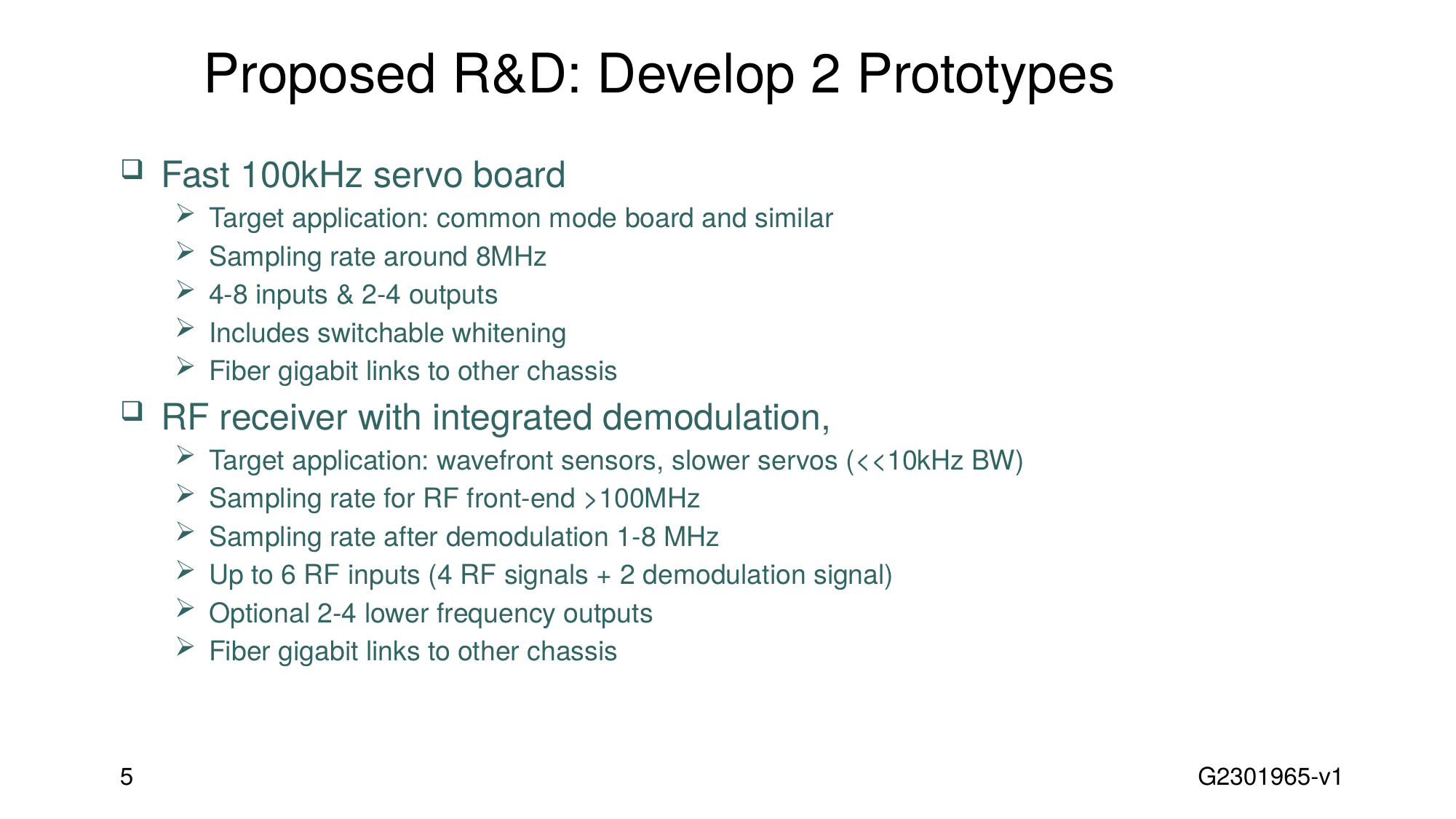

# Proposed R&D: Develop 2 Prototypes
Fast 100kHz servo board
Target application: common mode board and similar
Sampling rate around 8MHz
4-8 inputs & 2-4 outputs
Includes switchable whitening
Fiber gigabit links to other chassis
RF receiver with integrated demodulation,
Target application: wavefront sensors, slower servos (<<10kHz BW)
Sampling rate for RF front-end >100MHz
Sampling rate after demodulation 1-8 MHz
Up to 6 RF inputs (4 RF signals + 2 demodulation signal)
Optional 2-4 lower frequency outputs
Fiber gigabit links to other chassis